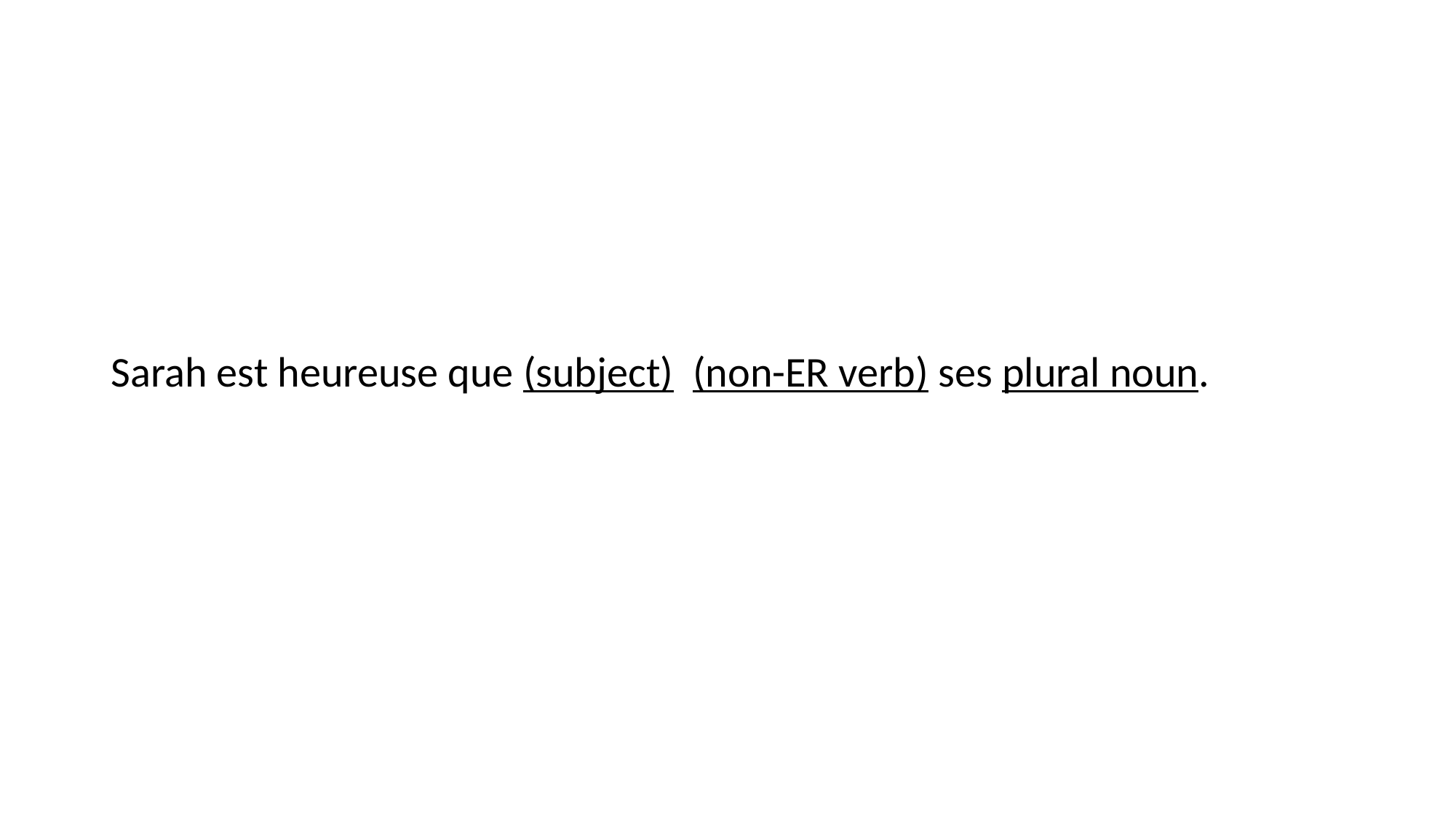

#

Sarah est heureuse que (subject)  (non-ER verb) ses plural noun.